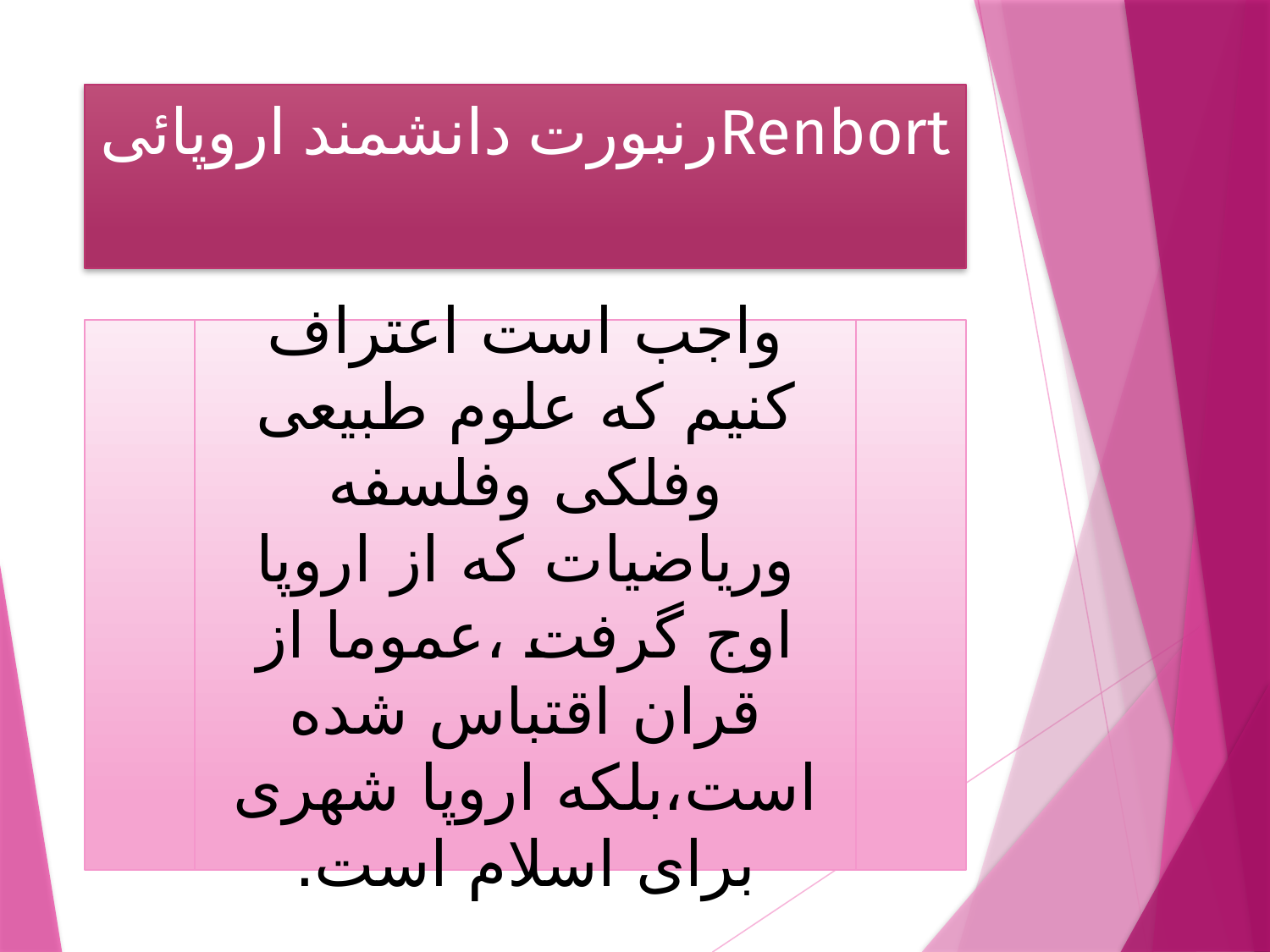

# Renbortرنبورت دانشمند اروپائی
واجب است اعتراف کنیم که علوم طبیعی وفلکی وفلسفه وریاضیات که از اروپا اوج گرفت ،عموما از قران اقتباس شده است،بلکه اروپا شهری برای اسلام است.